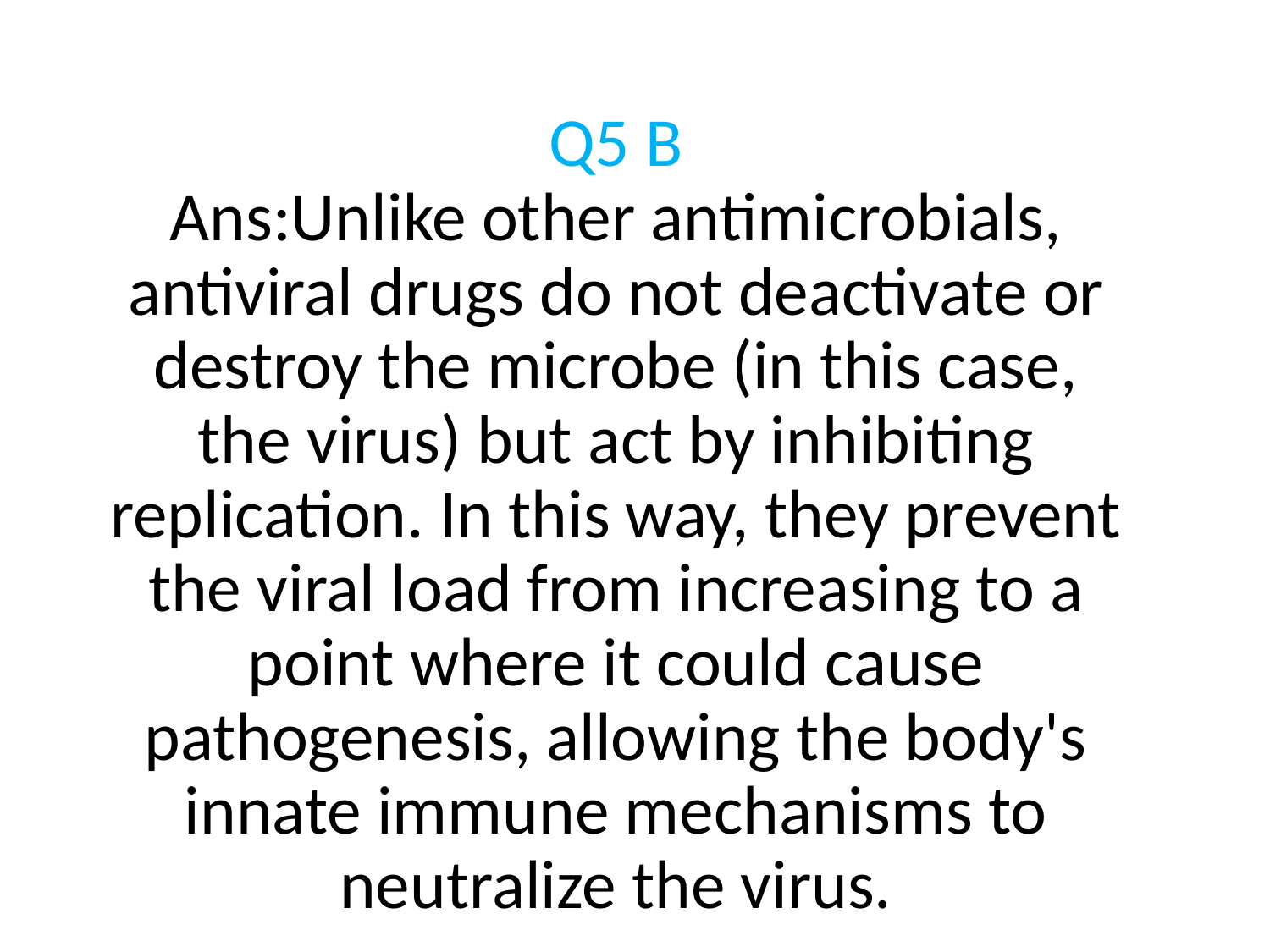

# Q5 B Ans:Unlike other antimicrobials, antiviral drugs do not deactivate or destroy the microbe (in this case, the virus) but act by inhibiting replication. In this way, they prevent the viral load from increasing to a point where it could cause pathogenesis, allowing the body's innate immune mechanisms to neutralize the virus.